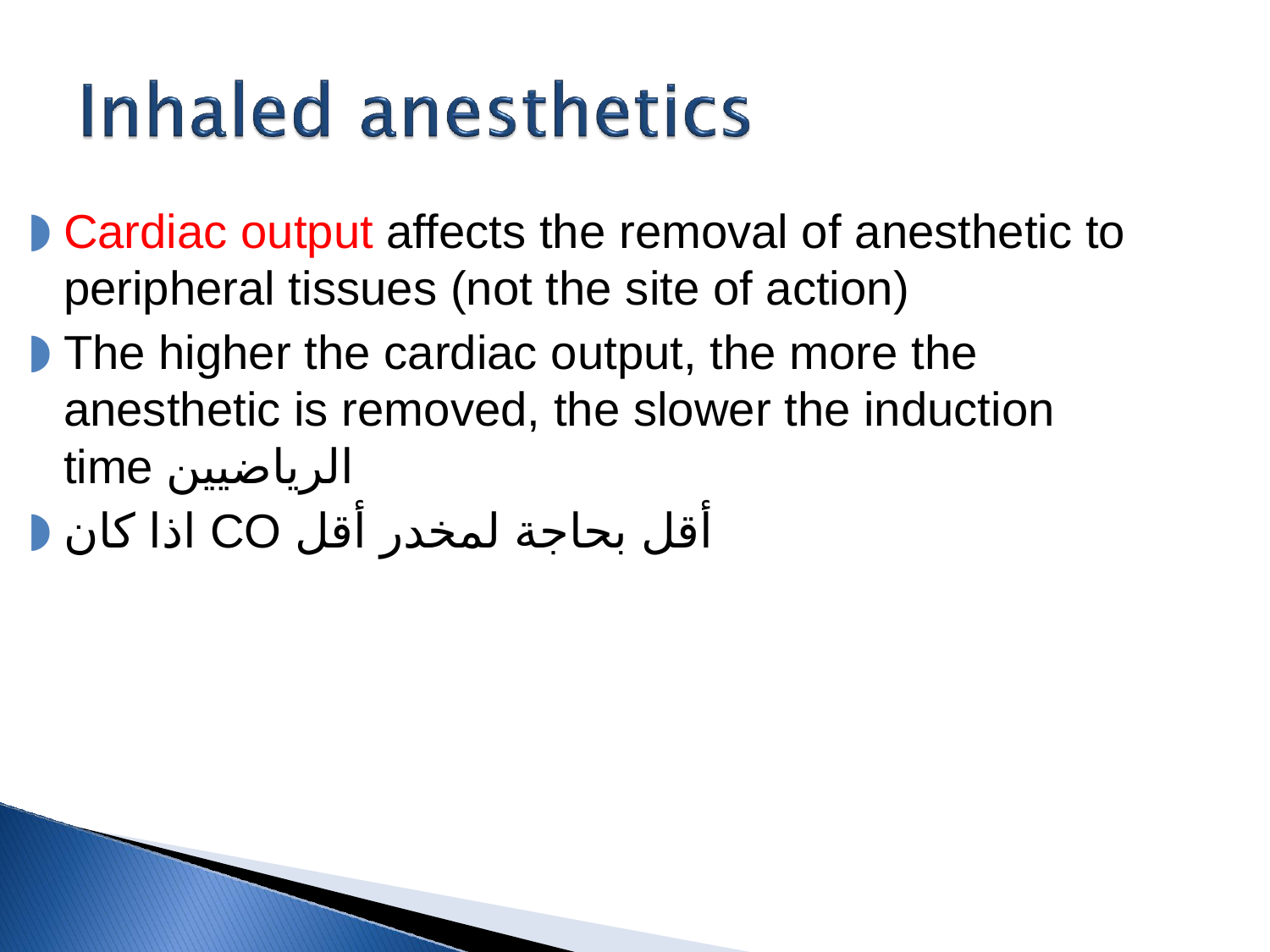

Cardiac output affects the removal of anesthetic to  peripheral tissues (not the site of action)
The higher the cardiac output, the more the  anesthetic is removed, the slower the induction  time الرياضيين
اذا كان CO أقل بحاجة لمخدر أقل